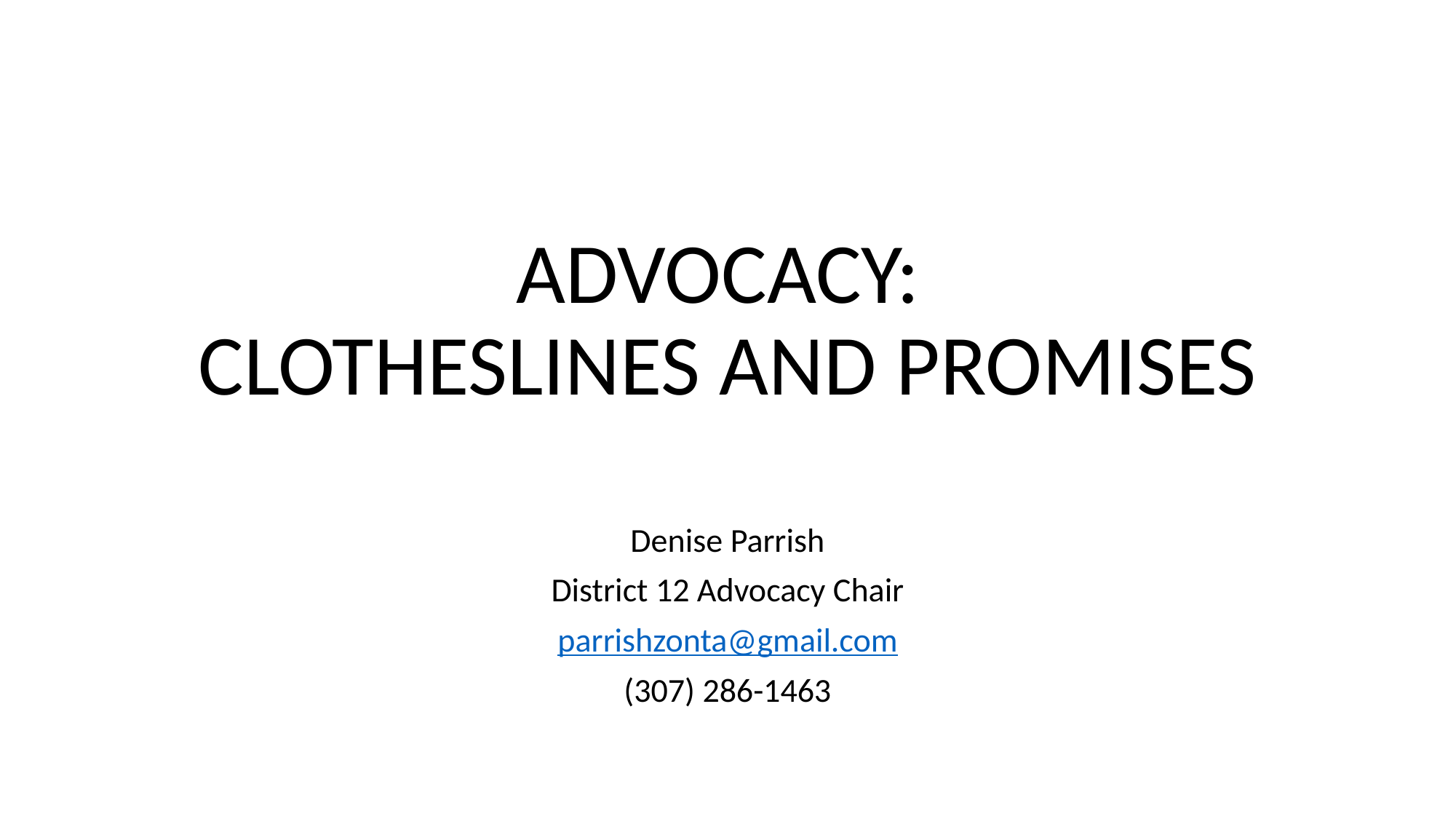

# ADVOCACY: CLOTHESLINES AND PROMISES
Denise Parrish
District 12 Advocacy Chair
parrishzonta@gmail.com
(307) 286-1463